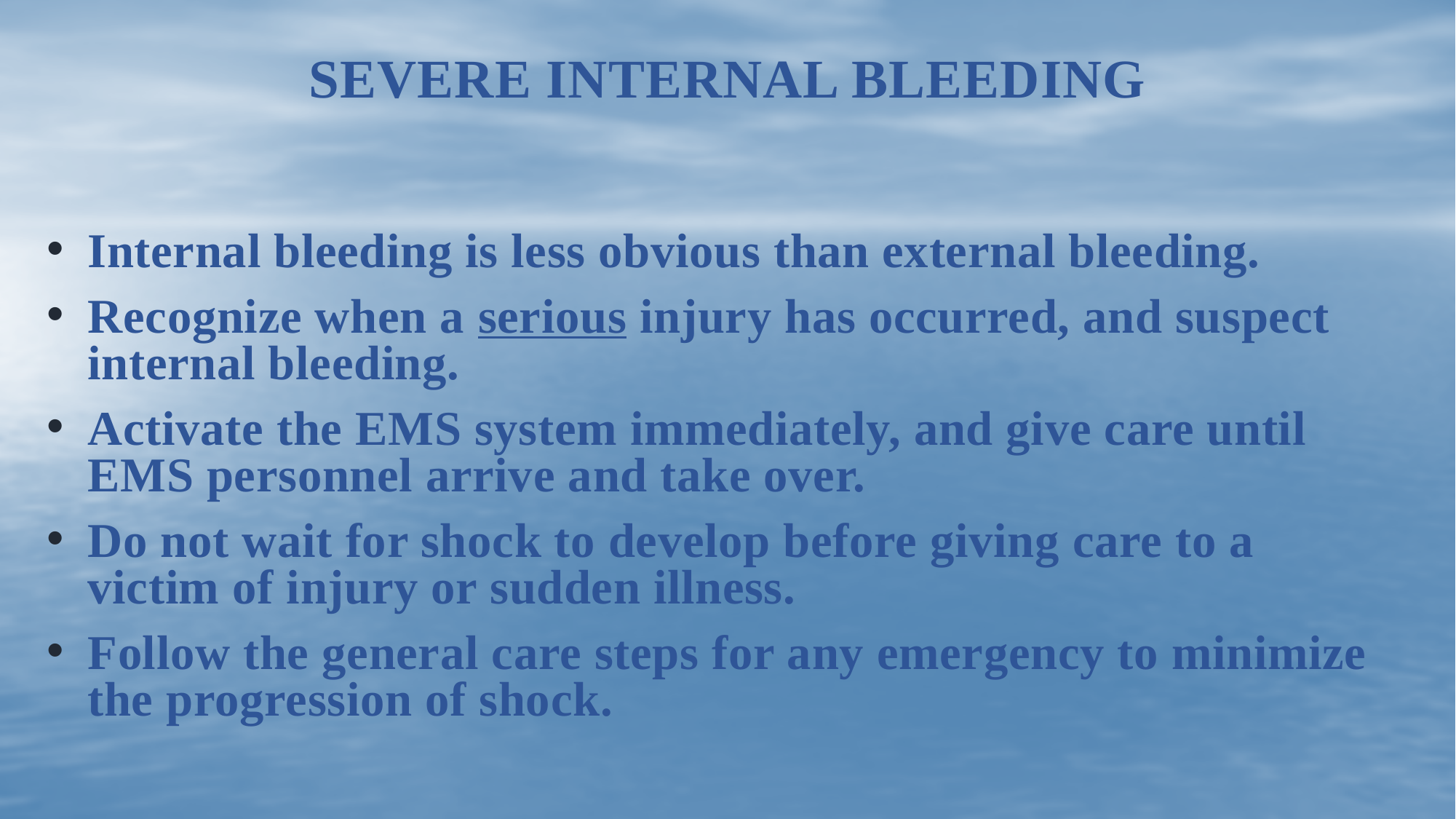

# Severe internal bleeding
Internal bleeding is less obvious than external bleeding.
Recognize when a serious injury has occurred, and suspect internal bleeding.
Activate the EMS system immediately, and give care until EMS personnel arrive and take over.
Do not wait for shock to develop before giving care to a victim of injury or sudden illness.
Follow the general care steps for any emergency to minimize the progression of shock.